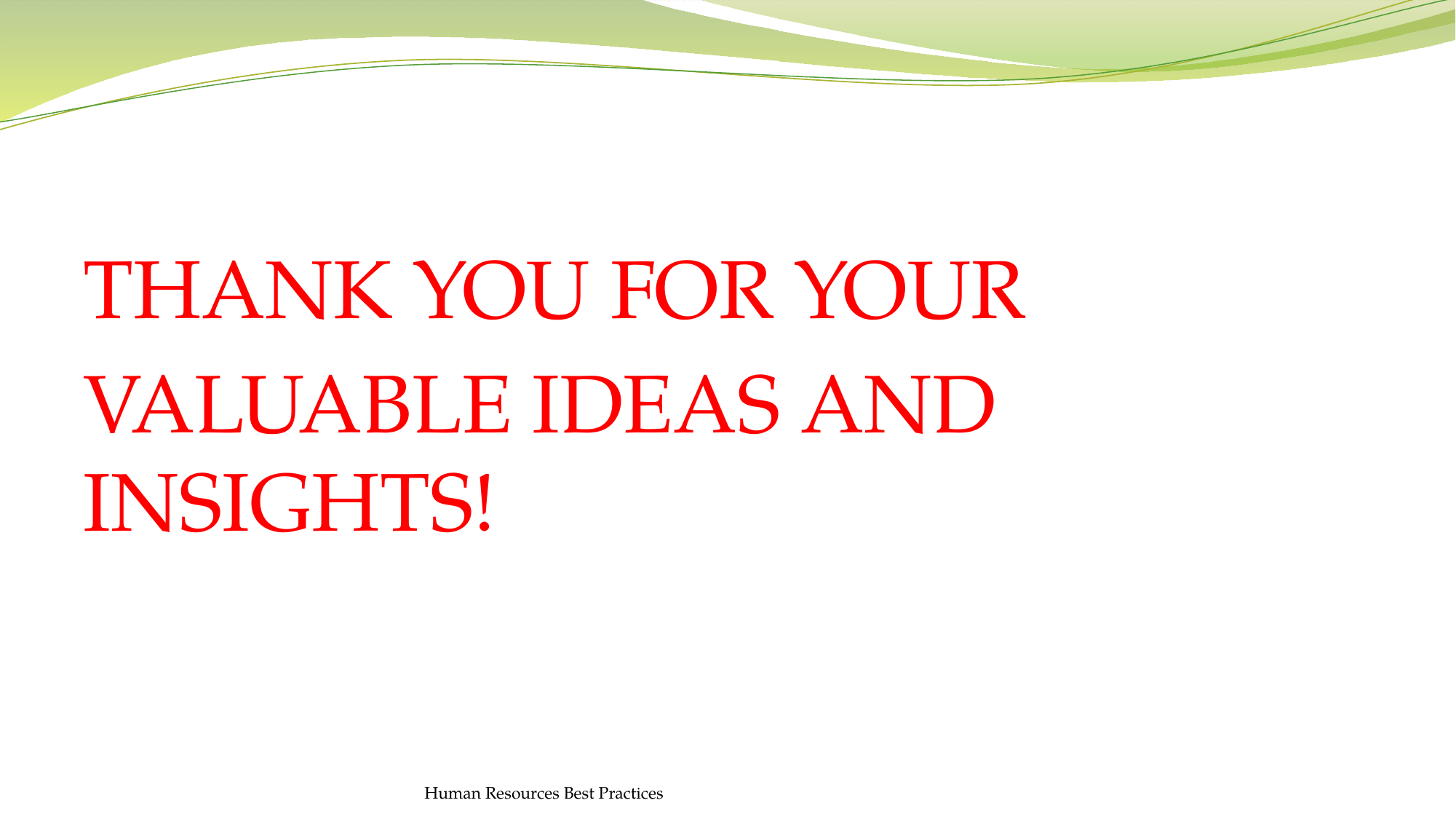

#
THANK YOU FOR YOUR
VALUABLE IDEAS AND INSIGHTS!
Human Resources Best Practices